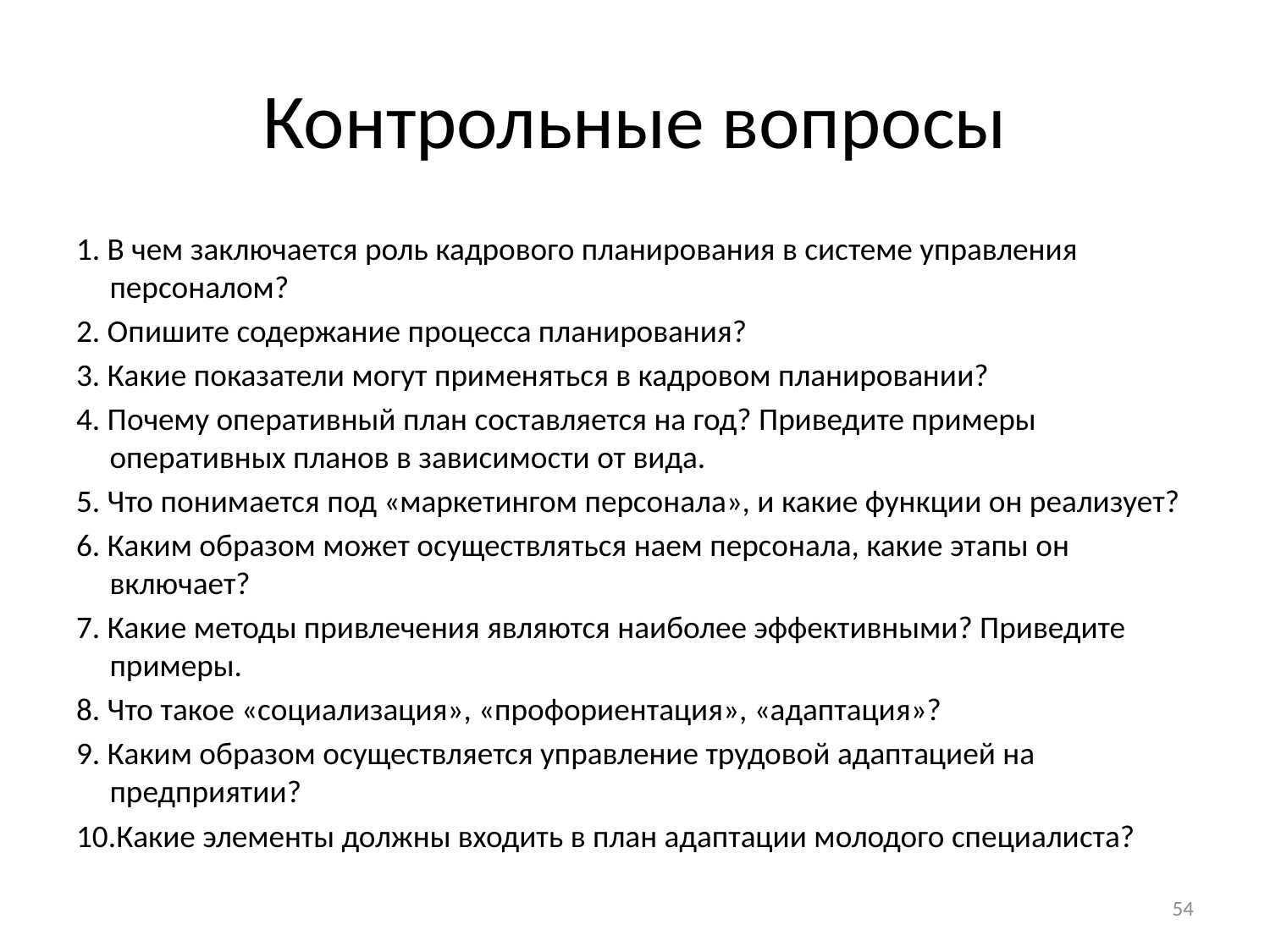

# Контрольные вопросы
1. В чем заключается роль кадрового планирования в системе управления персоналом?
2. Опишите содержание процесса планирования?
3. Какие показатели могут применяться в кадровом планировании?
4. Почему оперативный план составляется на год? Приведите примеры оперативных планов в зависимости от вида.
5. Что понимается под «маркетингом персонала», и какие функции он реализует?
6. Каким образом может осуществляться наем персонала, какие этапы он включает?
7. Какие методы привлечения являются наиболее эффективными? Приведите примеры.
8. Что такое «социализация», «профориентация», «адаптация»?
9. Каким образом осуществляется управление трудовой адаптацией на предприятии?
10.Какие элементы должны входить в план адаптации молодого специалиста?

54